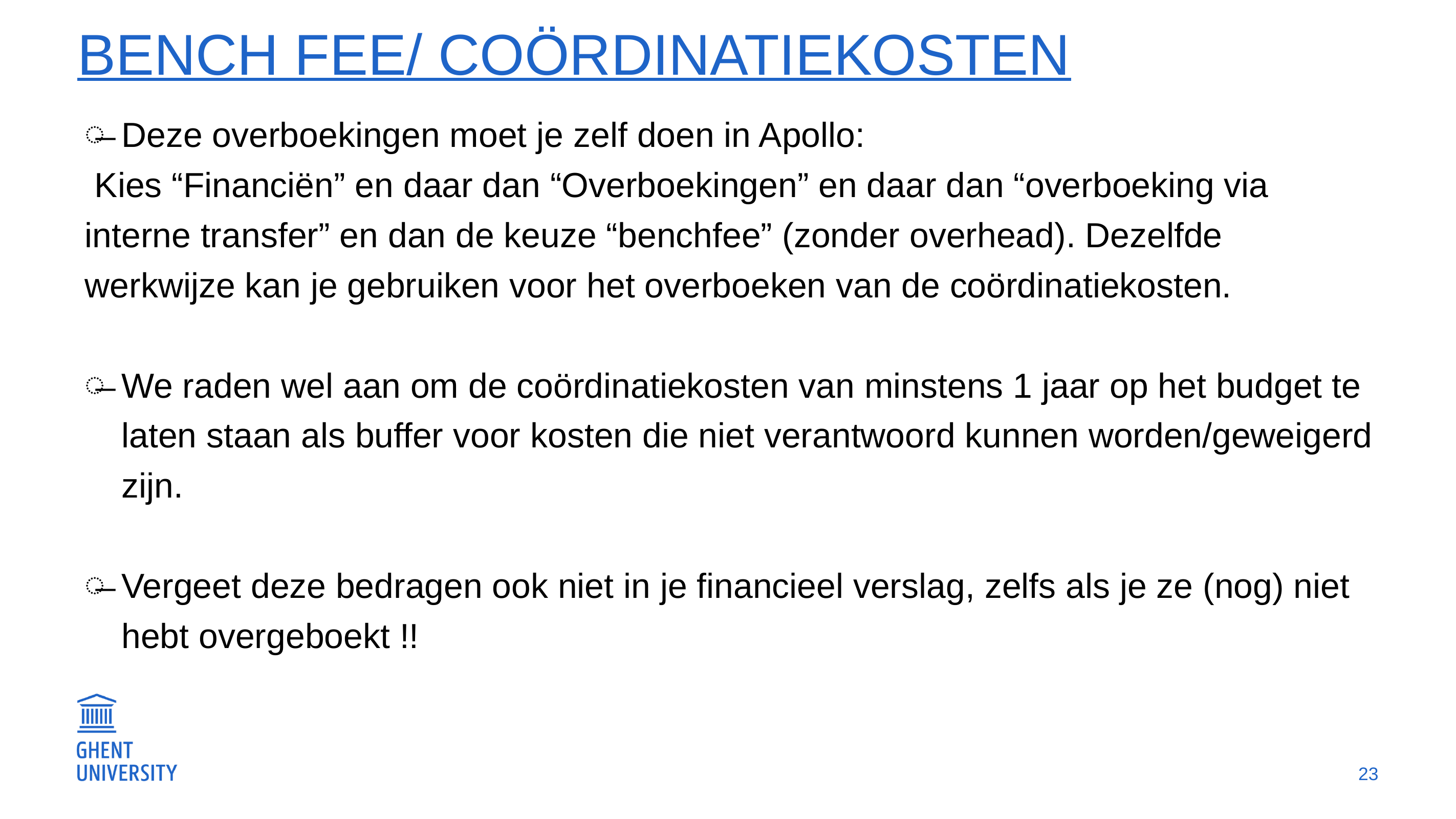

# Bench fee/ coördinatiekosten
Deze overboekingen moet je zelf doen in Apollo:
	 Kies “Financiën” en daar dan “Overboekingen” en daar dan “overboeking via 	 interne transfer” en dan de keuze “benchfee” (zonder overhead). Dezelfde 	 	 werkwijze kan je gebruiken voor het overboeken van de coördinatiekosten.

We raden wel aan om de coördinatiekosten van minstens 1 jaar op het budget te laten staan als buffer voor kosten die niet verantwoord kunnen worden/geweigerd zijn.

Vergeet deze bedragen ook niet in je financieel verslag, zelfs als je ze (nog) niet hebt overgeboekt !!

23